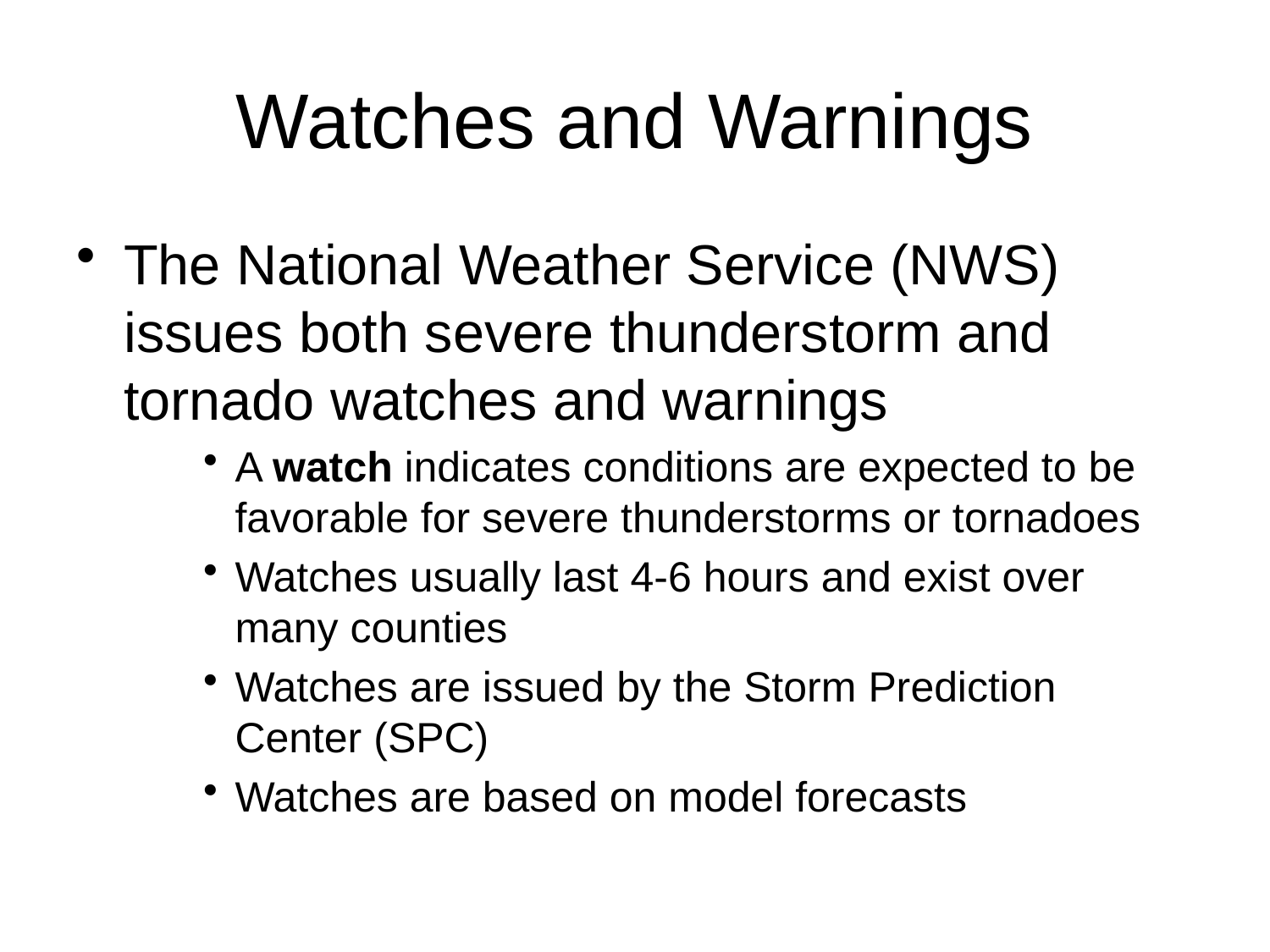

# Watches and Warnings
The National Weather Service (NWS) issues both severe thunderstorm and tornado watches and warnings
A watch indicates conditions are expected to be favorable for severe thunderstorms or tornadoes
Watches usually last 4-6 hours and exist over many counties
Watches are issued by the Storm Prediction Center (SPC)
Watches are based on model forecasts